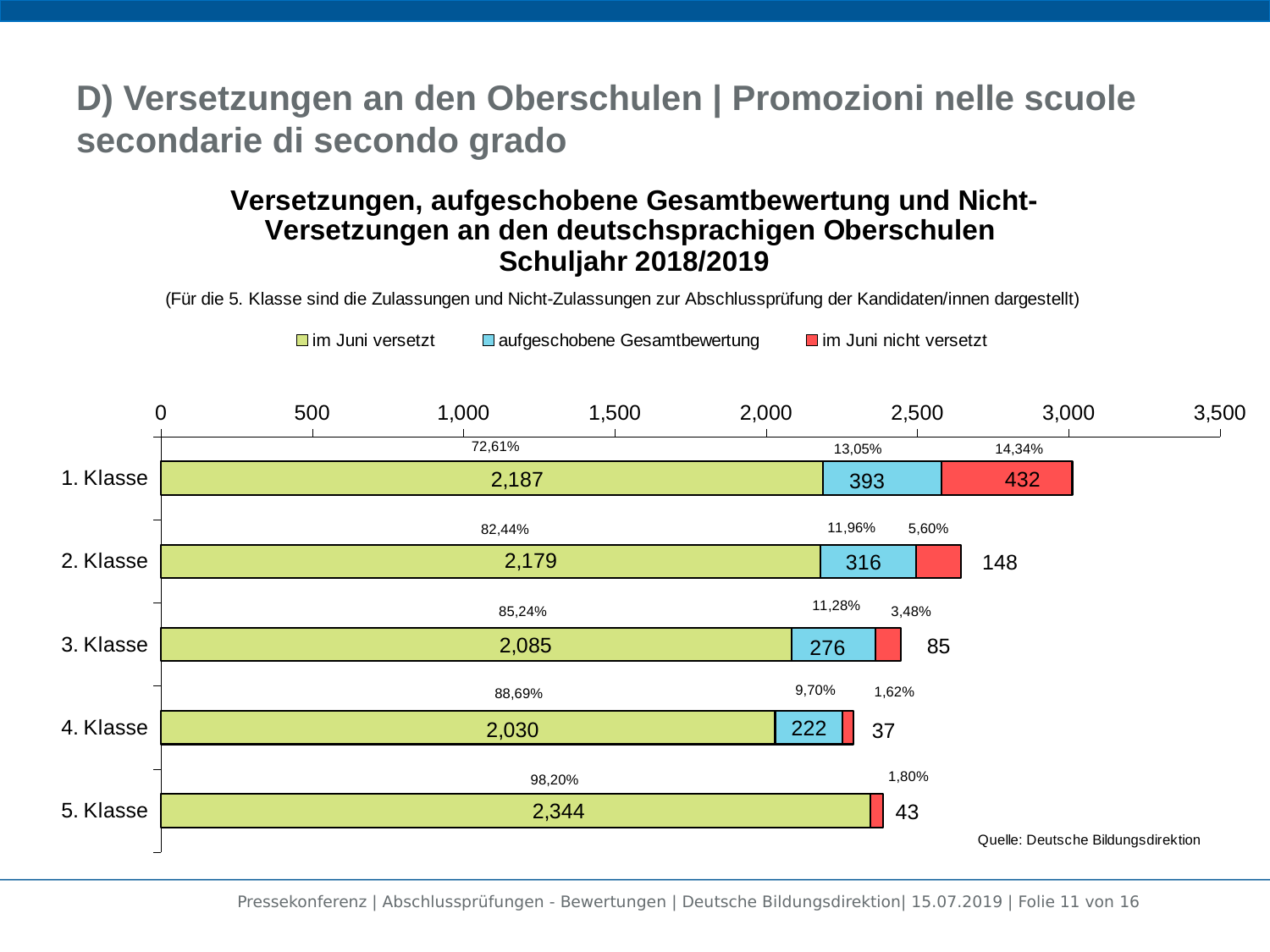

# D) Versetzungen an den Oberschulen | Promozioni nelle scuole secondarie di secondo grado

### Chart: Versetzungen, aufgeschobene Gesamtbewertung und Nicht-Versetzungen an den deutschsprachigen Oberschulen
Schuljahr 2018/2019

| Category | im Juni versetzt | aufgeschobene Gesamtbewertung | im Juni nicht versetzt |
|---|---|---|---|
| 1. Klasse | 2187.0 | 393.0 | 432.0 |
| 2. Klasse | 2179.0 | 316.0 | 148.0 |
| 3. Klasse | 2085.0 | 276.0 | 85.0 |
| 4. Klasse | 2030.0 | 222.0 | 37.0 |
| 5. Klasse | 2344.0 | None | 43.0 |